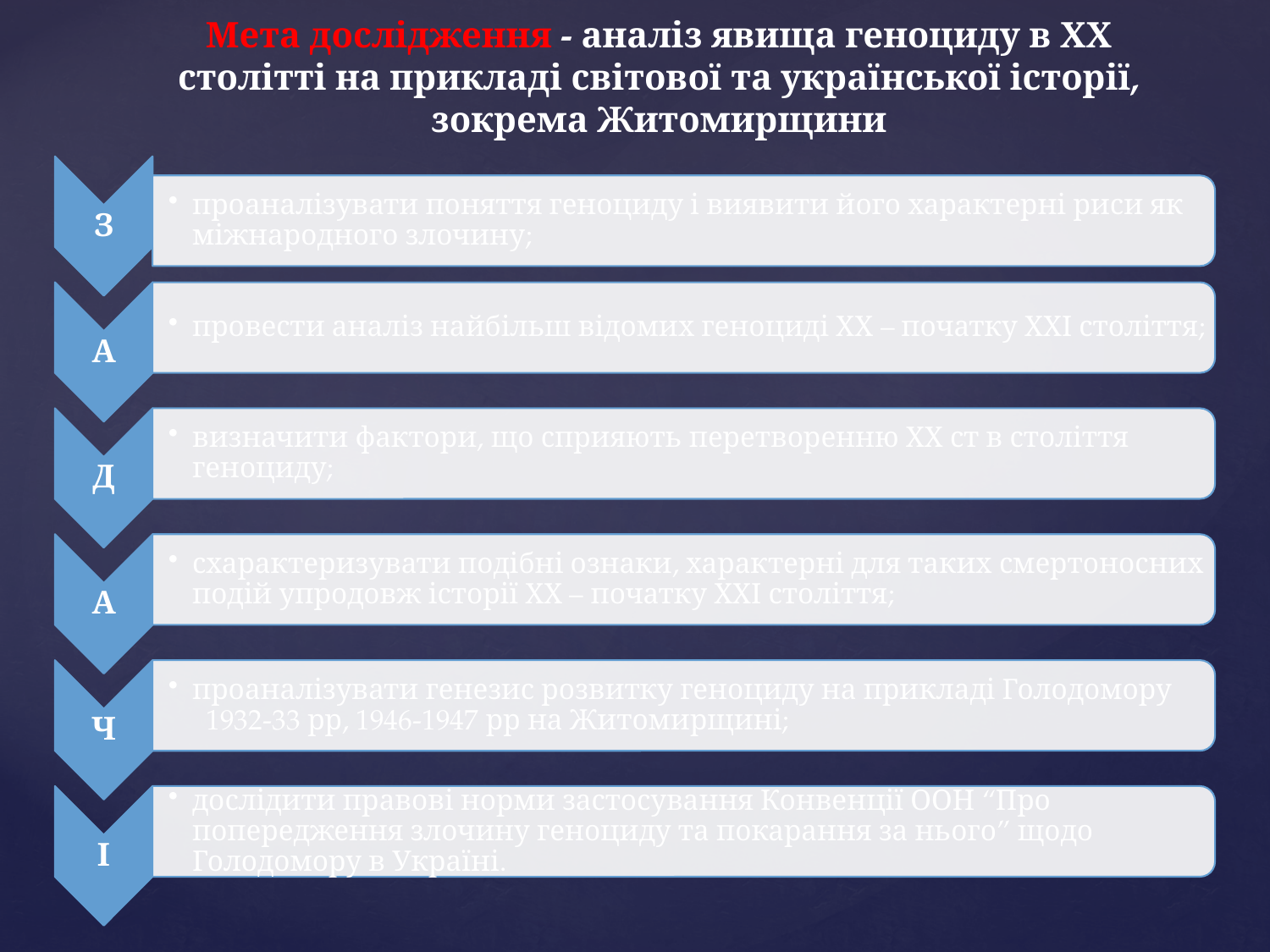

# Мета дослідження - аналіз явища геноциду в ХХ столітті на прикладі світової та української історії, зокрема Житомирщини
З
проаналізувати поняття геноциду і виявити його характерні риси як міжнародного злочину;
А
провести аналіз найбільш відомих геноциді ХХ – початку ХХІ століття;
Д
визначити фактори, що сприяють перетворенню ХХ ст в століття геноциду;
А
схарактеризувати подібні ознаки, характерні для таких смертоносних подій упродовж історії ХХ – початку ХХІ століття;
Ч
проаналізувати генезис розвитку геноциду на прикладі Голодомору        1932-33 рр, 1946-1947 рр на Житомирщині;
І
дослідити правові норми застосування Конвенції ООН “Про попередження злочину геноциду та покарання за нього” щодо Голодомору в Україні.